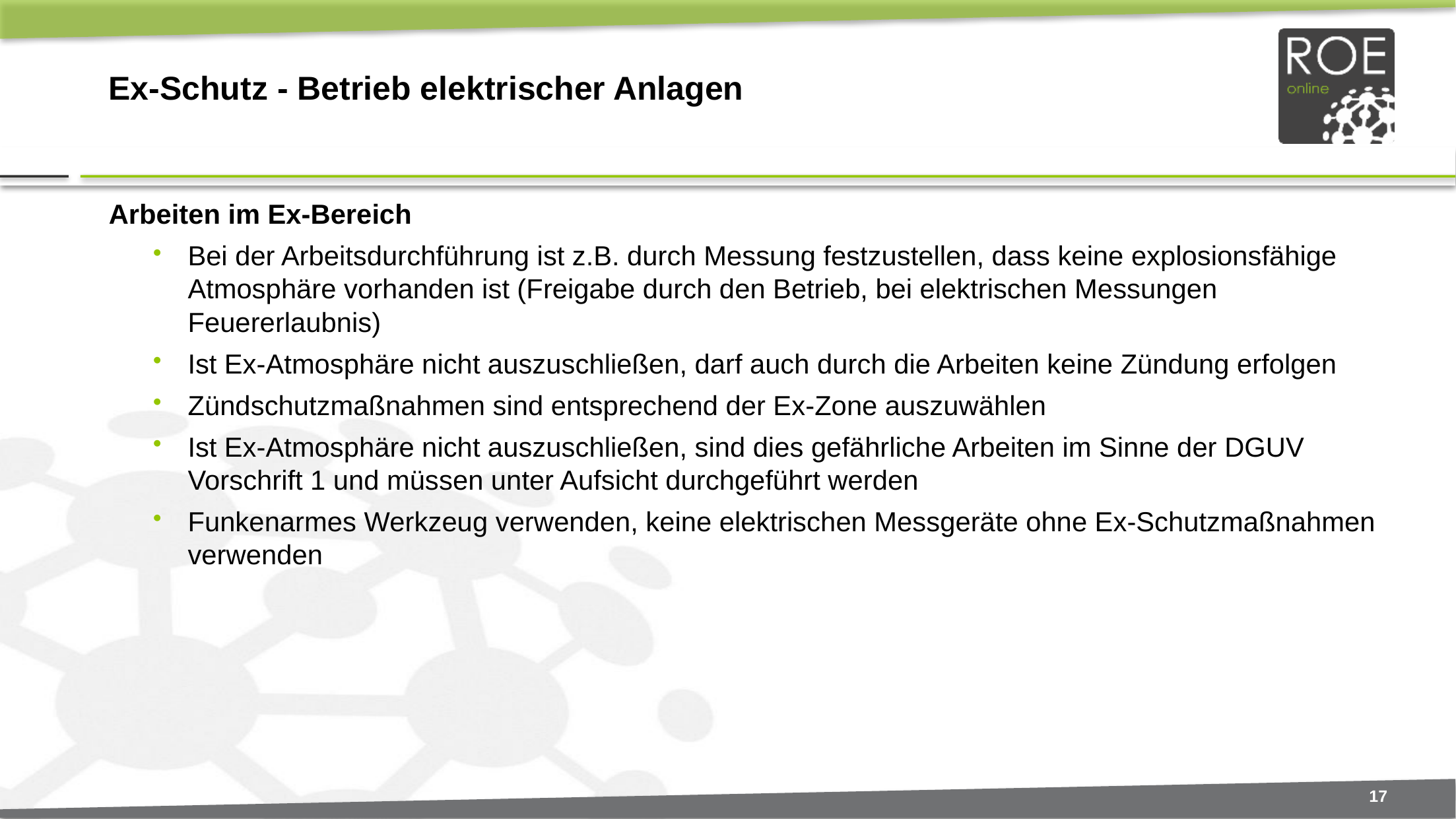

# Ex-Schutz - Betrieb elektrischer Anlagen
Arbeiten im Ex-Bereich
Bei der Arbeitsdurchführung ist z.B. durch Messung festzustellen, dass keine explosionsfähige Atmosphäre vorhanden ist (Freigabe durch den Betrieb, bei elektrischen Messungen Feuererlaubnis)
Ist Ex-Atmosphäre nicht auszuschließen, darf auch durch die Arbeiten keine Zündung erfolgen
Zündschutzmaßnahmen sind entsprechend der Ex-Zone auszuwählen
Ist Ex-Atmosphäre nicht auszuschließen, sind dies gefährliche Arbeiten im Sinne der DGUV Vorschrift 1 und müssen unter Aufsicht durchgeführt werden
Funkenarmes Werkzeug verwenden, keine elektrischen Messgeräte ohne Ex-Schutzmaßnahmen verwenden
17